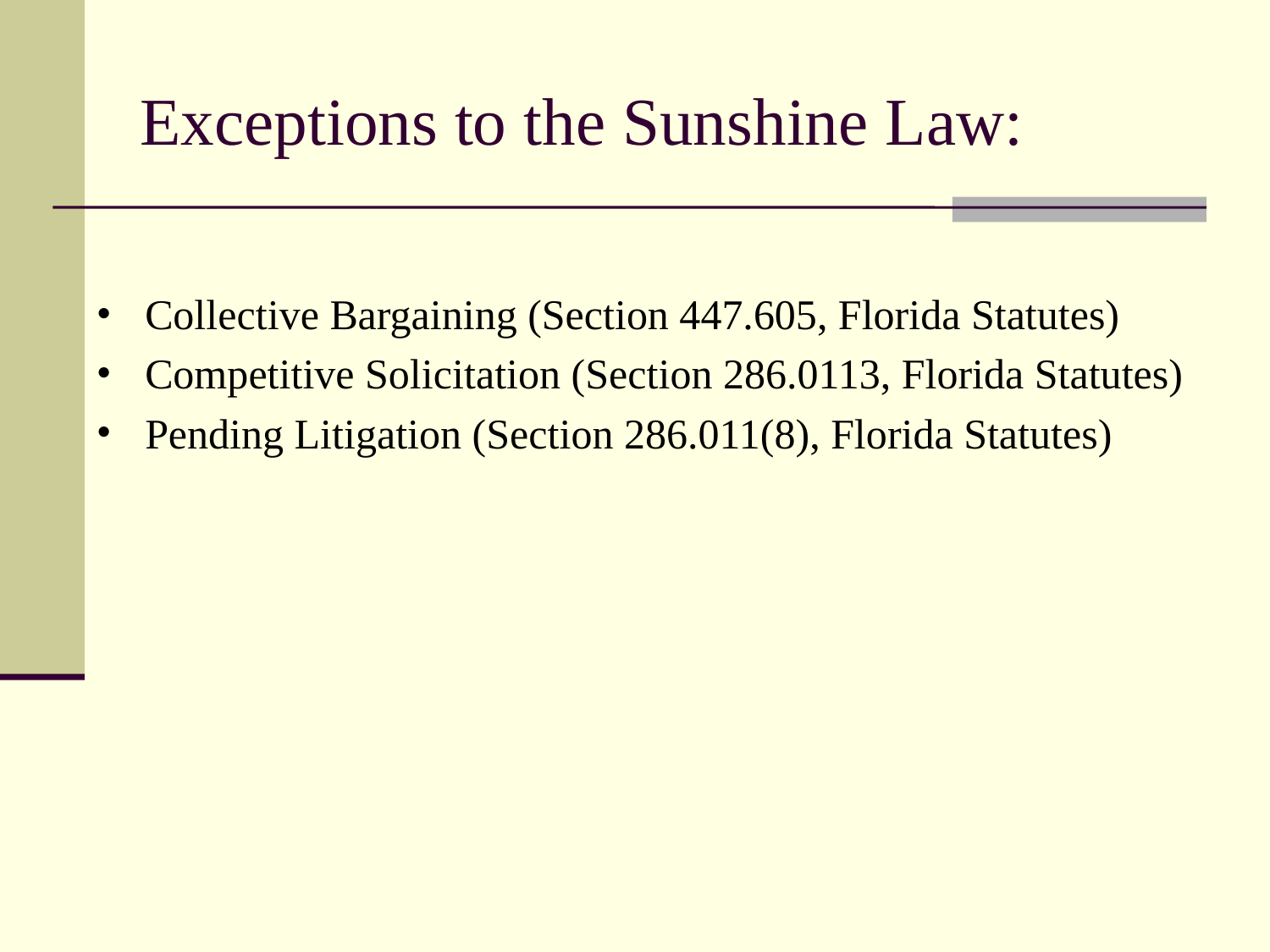

# Exceptions to the Sunshine Law:

Collective Bargaining (Section 447.605, Florida Statutes)
Competitive Solicitation (Section 286.0113, Florida Statutes)
Pending Litigation (Section 286.011(8), Florida Statutes)